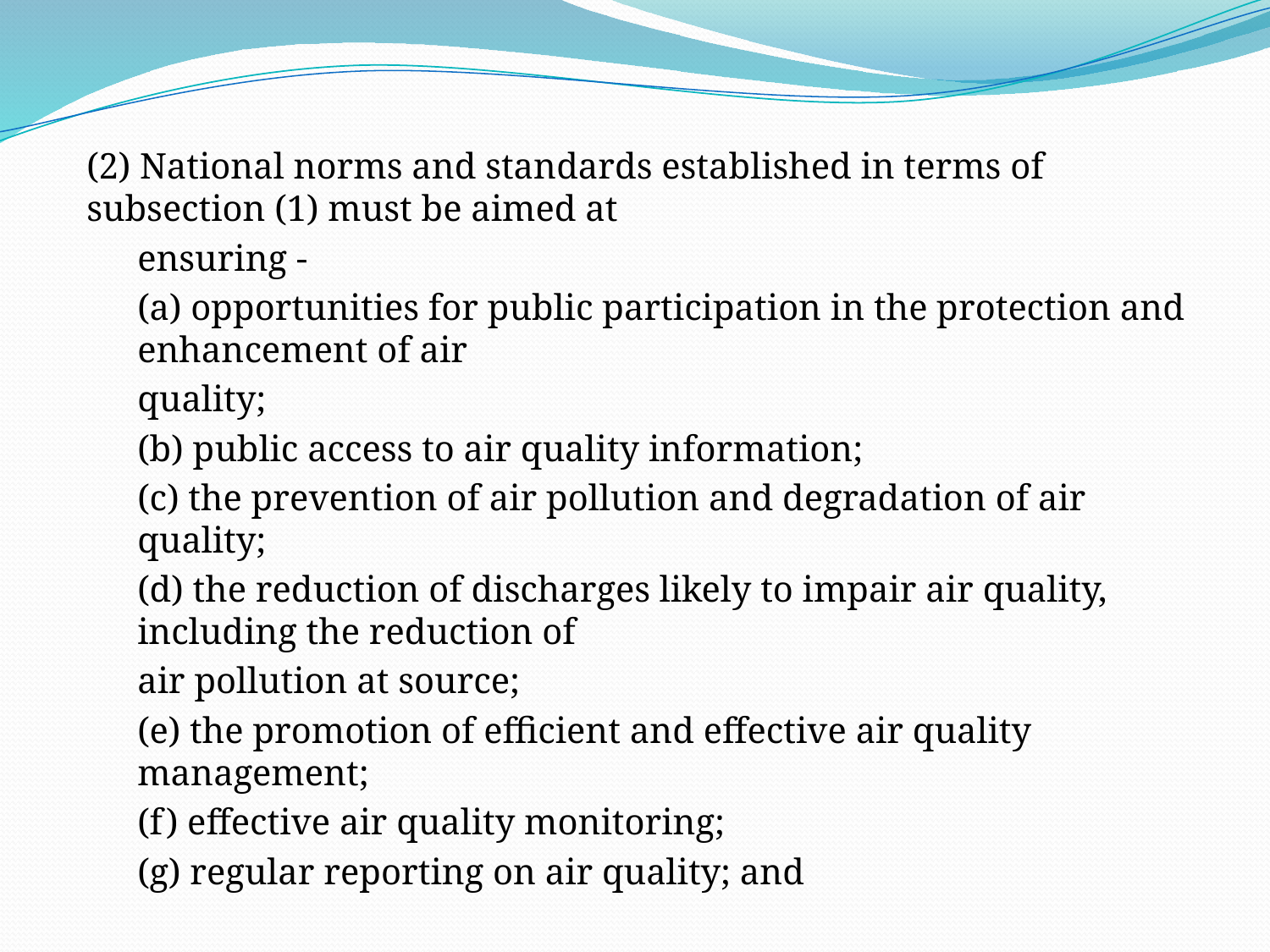

(2) National norms and standards established in terms of subsection (1) must be aimed at
ensuring -
(a) opportunities for public participation in the protection and enhancement of air
quality;
(b) public access to air quality information;
(c) the prevention of air pollution and degradation of air quality;
(d) the reduction of discharges likely to impair air quality, including the reduction of
air pollution at source;
(e) the promotion of efficient and effective air quality management;
(f) effective air quality monitoring;
(g) regular reporting on air quality; and